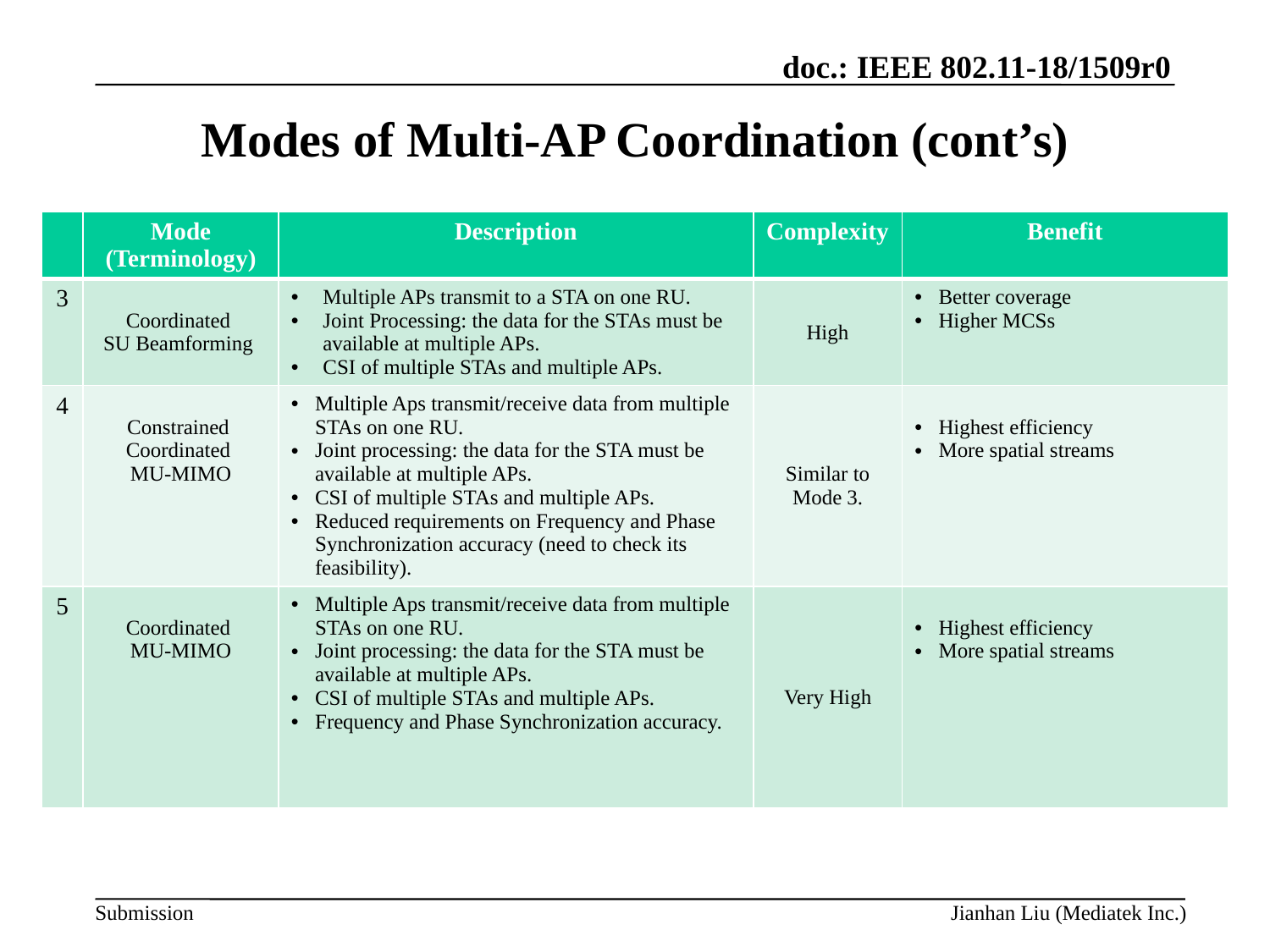

# Modes of Multi-AP Coordination (cont’s)
|  | Mode (Terminology) | Description | Complexity | Benefit |
| --- | --- | --- | --- | --- |
| 3 | Coordinated SU Beamforming | Multiple APs transmit to a STA on one RU. Joint Processing: the data for the STAs must be available at multiple APs. CSI of multiple STAs and multiple APs. | High | Better coverage Higher MCSs |
| 4 | Constrained Coordinated MU-MIMO | Multiple Aps transmit/receive data from multiple STAs on one RU. Joint processing: the data for the STA must be available at multiple APs. CSI of multiple STAs and multiple APs. Reduced requirements on Frequency and Phase Synchronization accuracy (need to check its feasibility). | Similar to Mode 3. | Highest efficiency More spatial streams |
| 5 | Coordinated MU-MIMO | Multiple Aps transmit/receive data from multiple STAs on one RU. Joint processing: the data for the STA must be available at multiple APs. CSI of multiple STAs and multiple APs. Frequency and Phase Synchronization accuracy. | Very High | Highest efficiency More spatial streams |
Jianhan Liu (Mediatek Inc.)